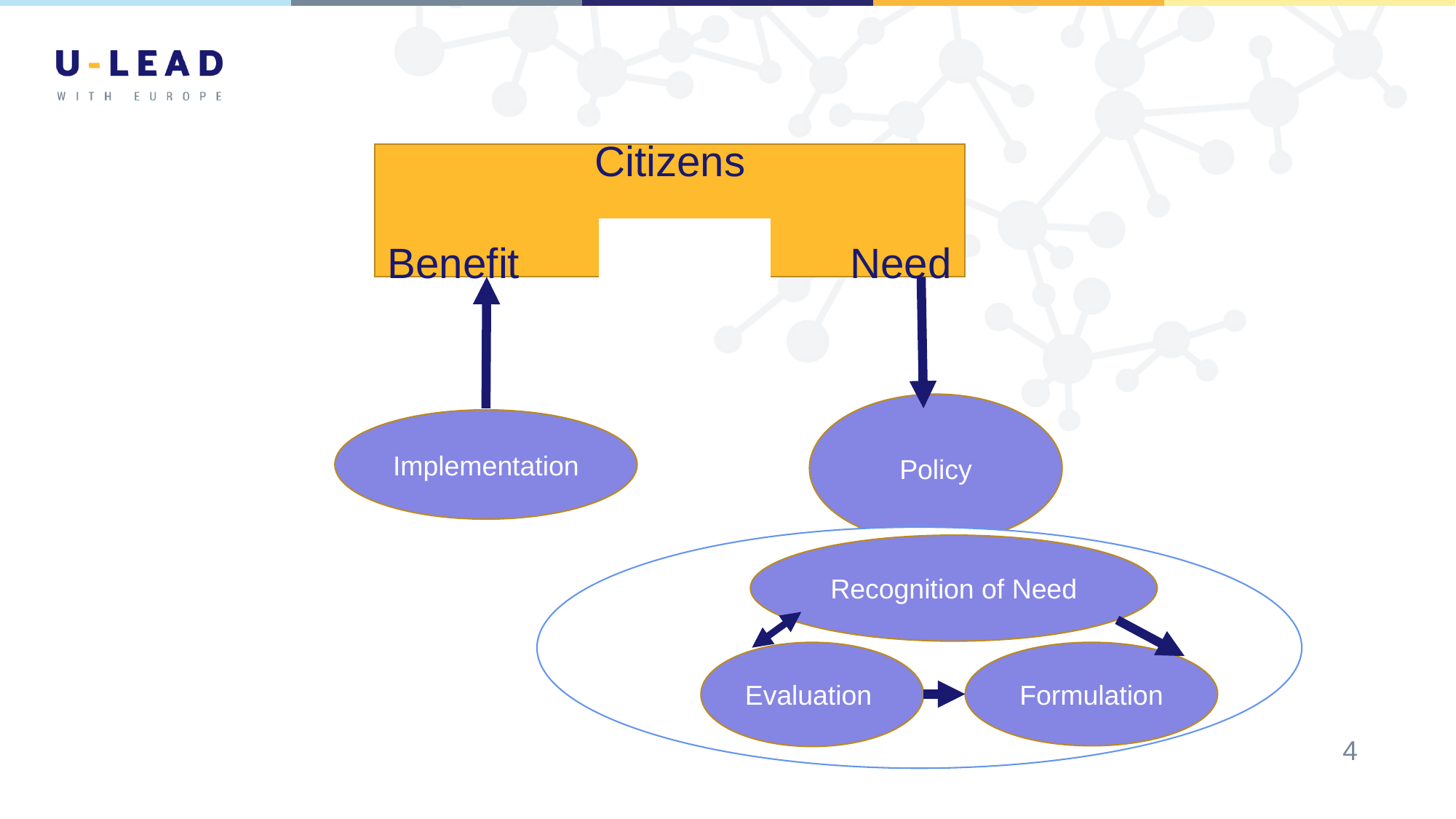

Citizens

Benefit                            Need

Policy
Implementation

Recognition of Need
Formulation
Evaluation
4